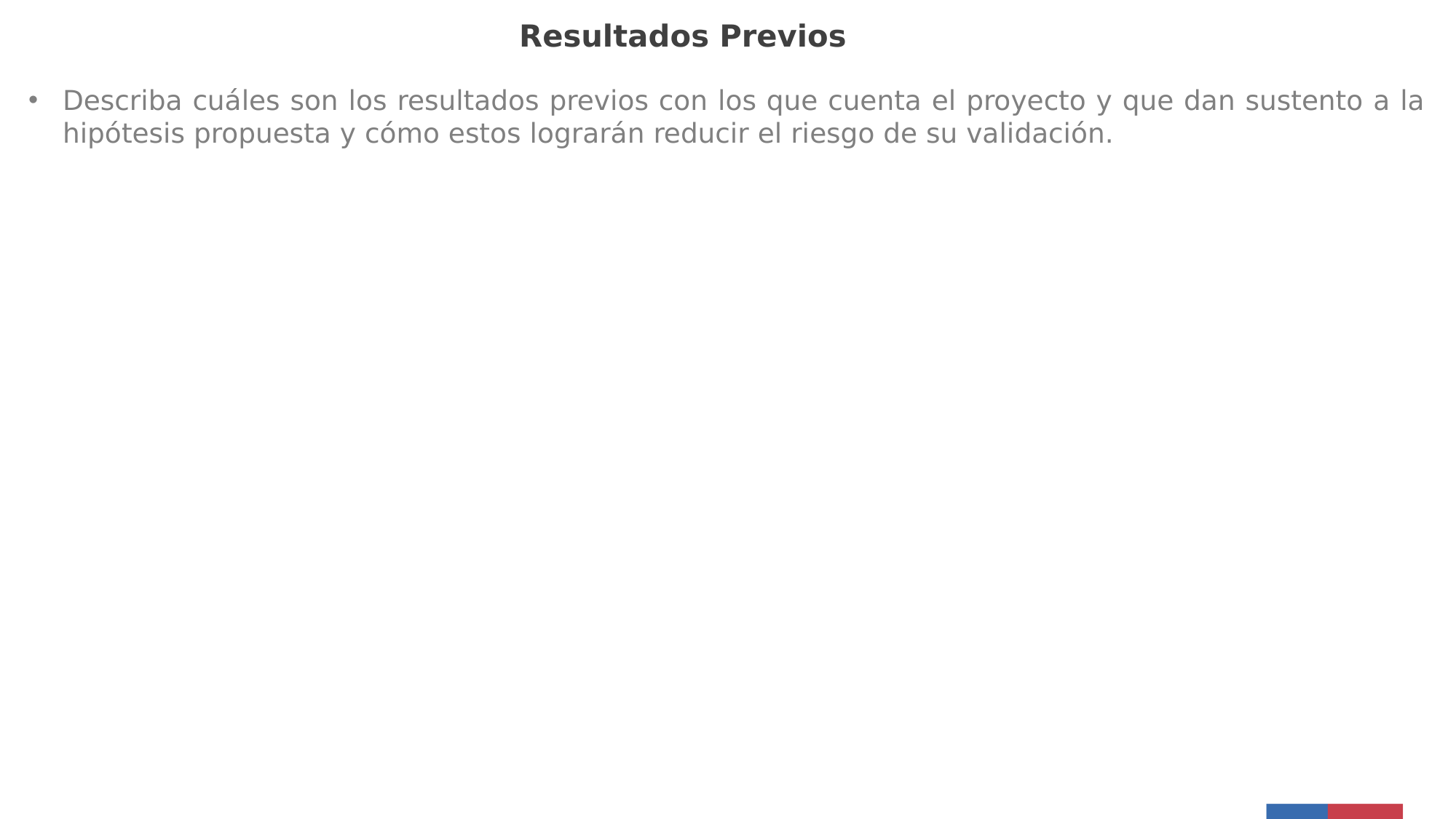

Resultados Previos
Describa cuáles son los resultados previos con los que cuenta el proyecto y que dan sustento a la hipótesis propuesta y cómo estos lograrán reducir el riesgo de su validación.